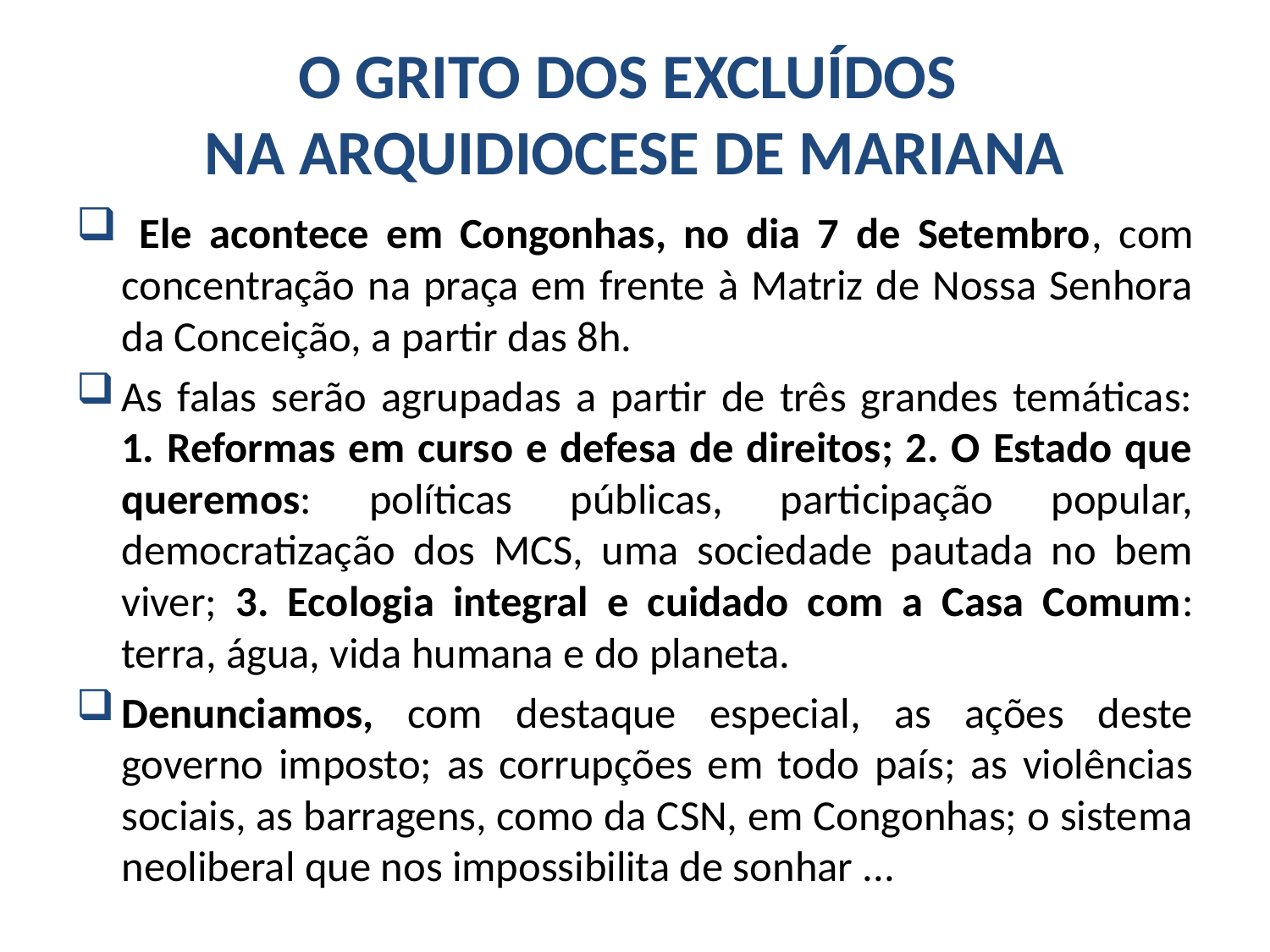

# O GRITO DOS EXCLUÍDOS NA ARQUIDIOCESE DE MARIANA
 Ele acontece em Congonhas, no dia 7 de Setembro, com concentração na praça em frente à Matriz de Nossa Senhora da Conceição, a partir das 8h.
As falas serão agrupadas a partir de três grandes temáticas: 1. Reformas em curso e defesa de direitos; 2. O Estado que queremos: políticas públicas, participação popular, democratização dos MCS, uma sociedade pautada no bem viver; 3. Ecologia integral e cuidado com a Casa Comum: terra, água, vida humana e do planeta.
Denunciamos, com destaque especial, as ações deste governo imposto; as corrupções em todo país; as violências sociais, as barragens, como da CSN, em Congonhas; o sistema neoliberal que nos impossibilita de sonhar ...